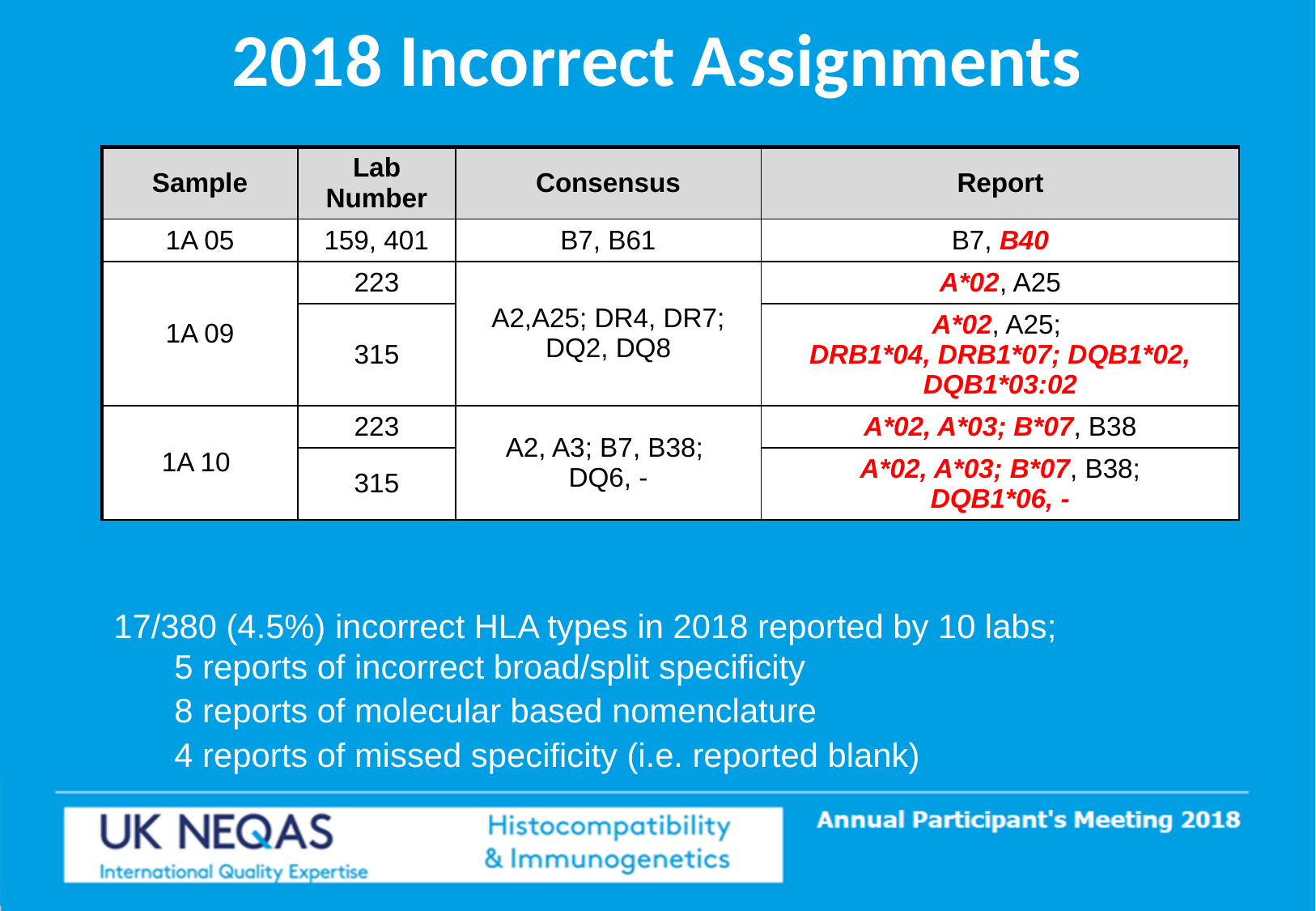

# 2018 Incorrect Assignments
| Sample | Lab Number | Consensus | Report |
| --- | --- | --- | --- |
| 1A 05 | 159, 401 | B7, B61 | B7, B40 |
| 1A 09 | 223 | A2,A25; DR4, DR7; DQ2, DQ8 | A\*02, A25 |
|  | 315 |  | A\*02, A25; DRB1\*04, DRB1\*07; DQB1\*02, DQB1\*03:02 |
| 1A 10 | 223 | A2, A3; B7, B38; DQ6, - | A\*02, A\*03; B\*07, B38 |
|  | 315 |  | A\*02, A\*03; B\*07, B38; DQB1\*06, - |
17/380 (4.5%) incorrect HLA types in 2018 reported by 10 labs;
5 reports of incorrect broad/split specificity
8 reports of molecular based nomenclature
4 reports of missed specificity (i.e. reported blank)